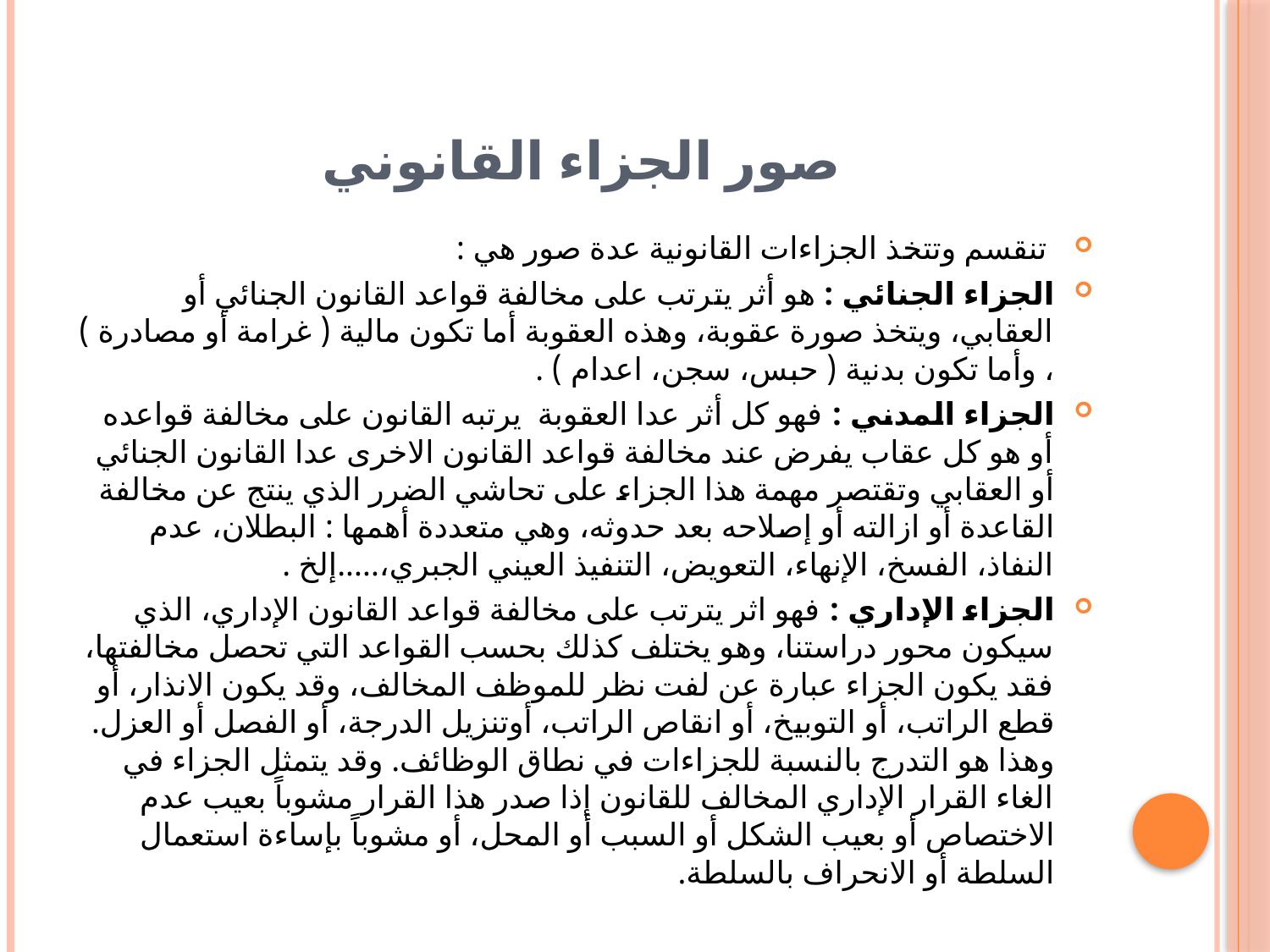

# صور الجزاء القانوني
 تنقسم وتتخذ الجزاءات القانونية عدة صور هي :
الجزاء الجنائي : هو أثر يترتب على مخالفة قواعد القانون الجنائي أو العقابي، ويتخذ صورة عقوبة، وهذه العقوبة أما تكون مالية ( غرامة أو مصادرة ) ، وأما تكون بدنية ( حبس، سجن، اعدام ) .
الجزاء المدني : فهو كل أثر عدا العقوبة  يرتبه القانون على مخالفة قواعده أو هو كل عقاب يفرض عند مخالفة قواعد القانون الاخرى عدا القانون الجنائي أو العقابي وتقتصر مهمة هذا الجزاء على تحاشي الضرر الذي ينتج عن مخالفة القاعدة أو ازالته أو إصلاحه بعد حدوثه، وهي متعددة أهمها : البطلان، عدم النفاذ، الفسخ، الإنهاء، التعويض، التنفيذ العيني الجبري،.....إلخ .
الجزاء الإداري : فهو اثر يترتب على مخالفة قواعد القانون الإداري، الذي سيكون محور دراستنا، وهو يختلف كذلك بحسب القواعد التي تحصل مخالفتها، فقد يكون الجزاء عبارة عن لفت نظر للموظف المخالف، وقد يكون الانذار، أو قطع الراتب، أو التوبيخ، أو انقاص الراتب، أوتنزيل الدرجة، أو الفصل أو العزل. وهذا هو التدرج بالنسبة للجزاءات في نطاق الوظائف. وقد يتمثل الجزاء في الغاء القرار الإداري المخالف للقانون إذا صدر هذا القرار مشوباً بعيب عدم الاختصاص أو بعيب الشكل أو السبب أو المحل، أو مشوباً بإساءة استعمال السلطة أو الانحراف بالسلطة.